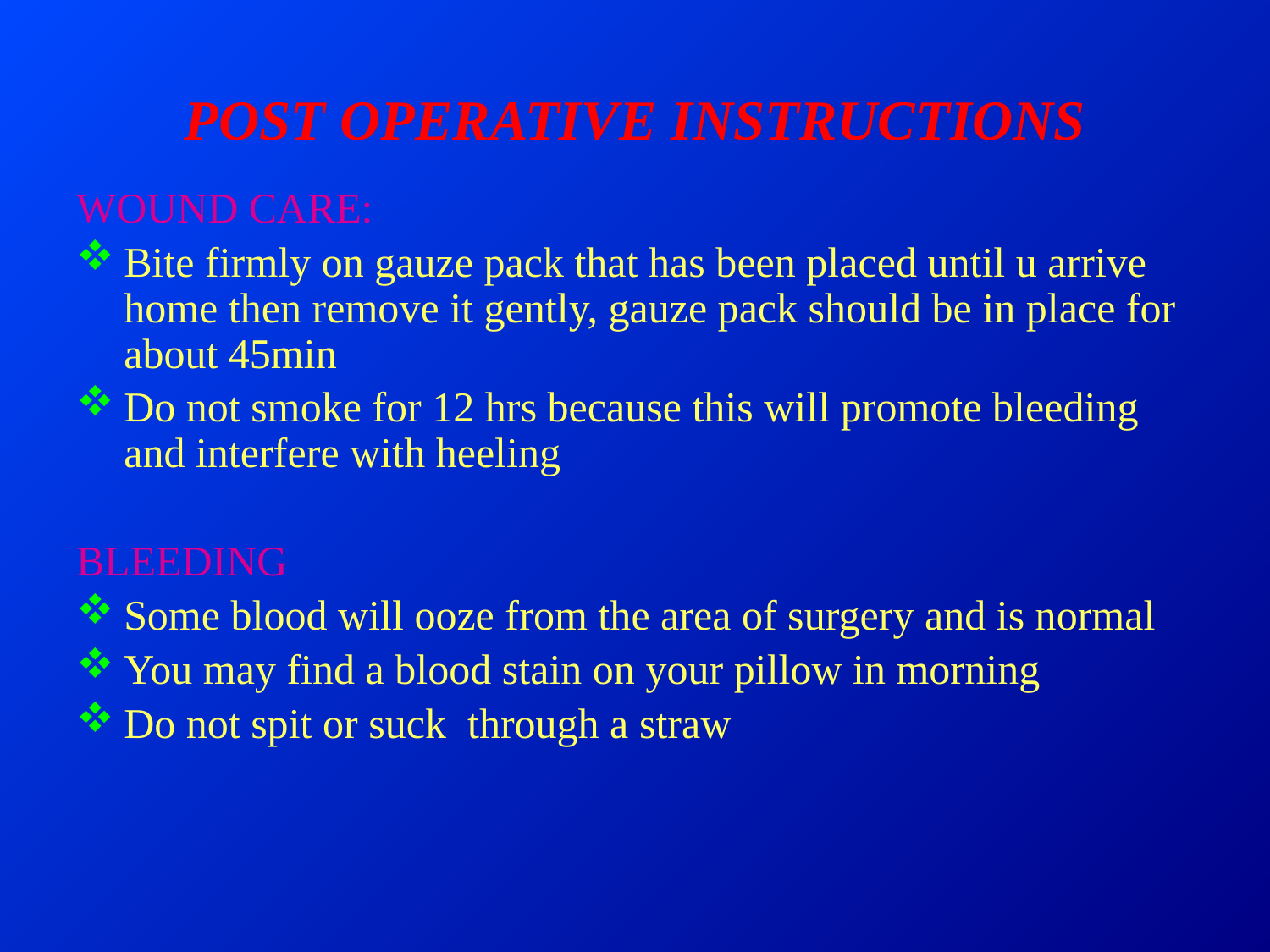

# POST OPERATIVE INSTRUCTIONS
WOUND CARE:
Bite firmly on gauze pack that has been placed until u arrive home then remove it gently, gauze pack should be in place for about 45min
Do not smoke for 12 hrs because this will promote bleeding and interfere with heeling

BLEEDING
Some blood will ooze from the area of surgery and is normal
You may find a blood stain on your pillow in morning
Do not spit or suck  through a straw